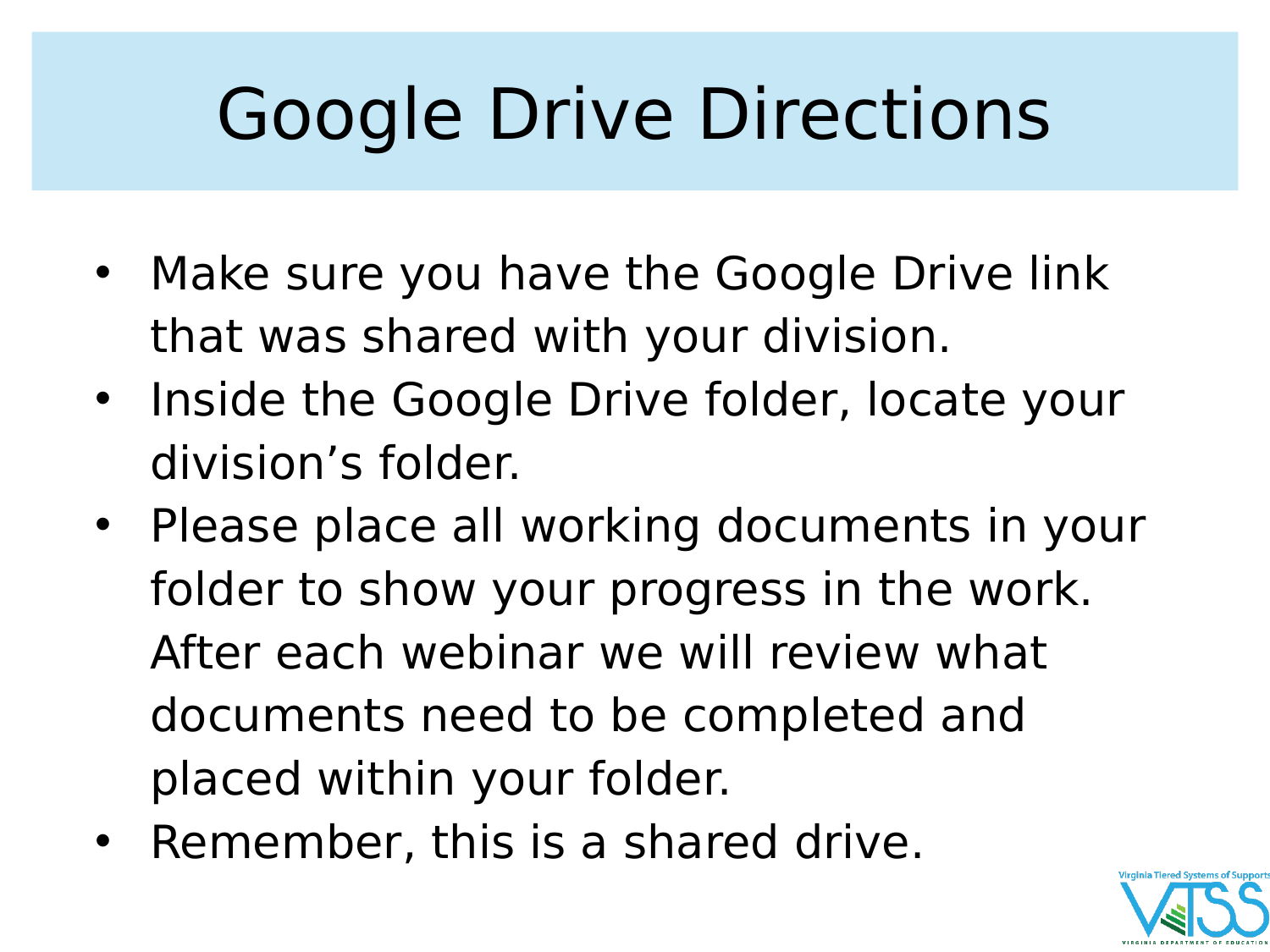

# Google Drive Directions
Make sure you have the Google Drive link that was shared with your division.
Inside the Google Drive folder, locate your division’s folder.
Please place all working documents in your folder to show your progress in the work. After each webinar we will review what documents need to be completed and placed within your folder.
Remember, this is a shared drive.